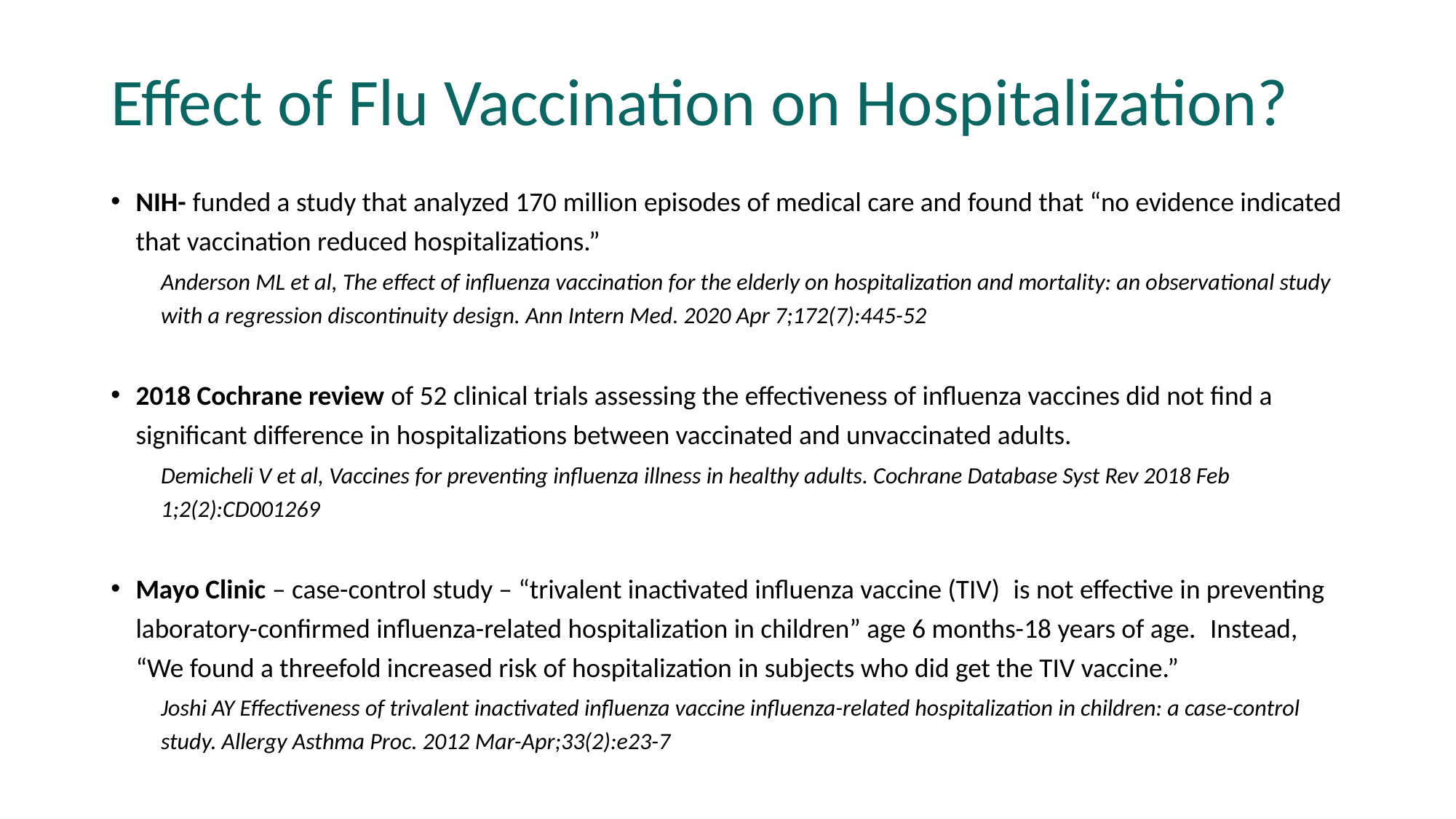

# Effect of Flu Vaccination on Hospitalization?
NIH- funded a study that analyzed 170 million episodes of medical care and found that “no evidence indicated that vaccination reduced hospitalizations.”
Anderson ML et al, The effect of influenza vaccination for the elderly on hospitalization and mortality: an observational study with a regression discontinuity design. Ann Intern Med. 2020 Apr 7;172(7):445-52

2018 Cochrane review of 52 clinical trials assessing the effectiveness of influenza vaccines did not find a significant difference in hospitalizations between vaccinated and unvaccinated adults.
Demicheli V et al, Vaccines for preventing influenza illness in healthy adults. Cochrane Database Syst Rev 2018 Feb 1;2(2):CD001269

Mayo Clinic – case-control study – “trivalent inactivated influenza vaccine (TIV)  is not effective in preventing laboratory-confirmed influenza-related hospitalization in children” age 6 months-18 years of age.  Instead, “We found a threefold increased risk of hospitalization in subjects who did get the TIV vaccine.”
Joshi AY Effectiveness of trivalent inactivated influenza vaccine influenza-related hospitalization in children: a case-control study. Allergy Asthma Proc. 2012 Mar-Apr;33(2):e23-7